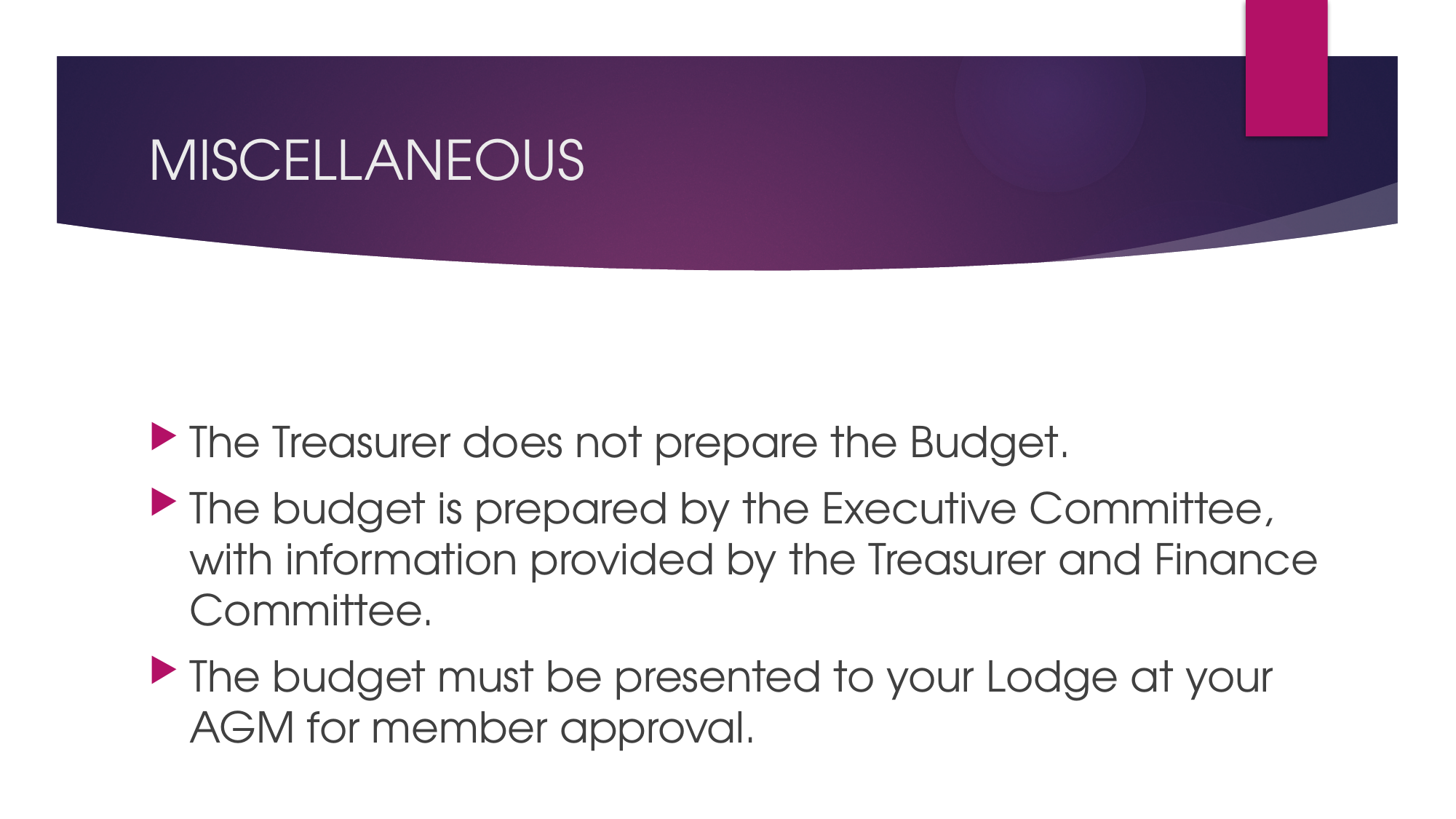

# MISCELLANEOUS
The Treasurer does not prepare the Budget.
The budget is prepared by the Executive Committee, with information provided by the Treasurer and Finance Committee.
The budget must be presented to your Lodge at your AGM for member approval.